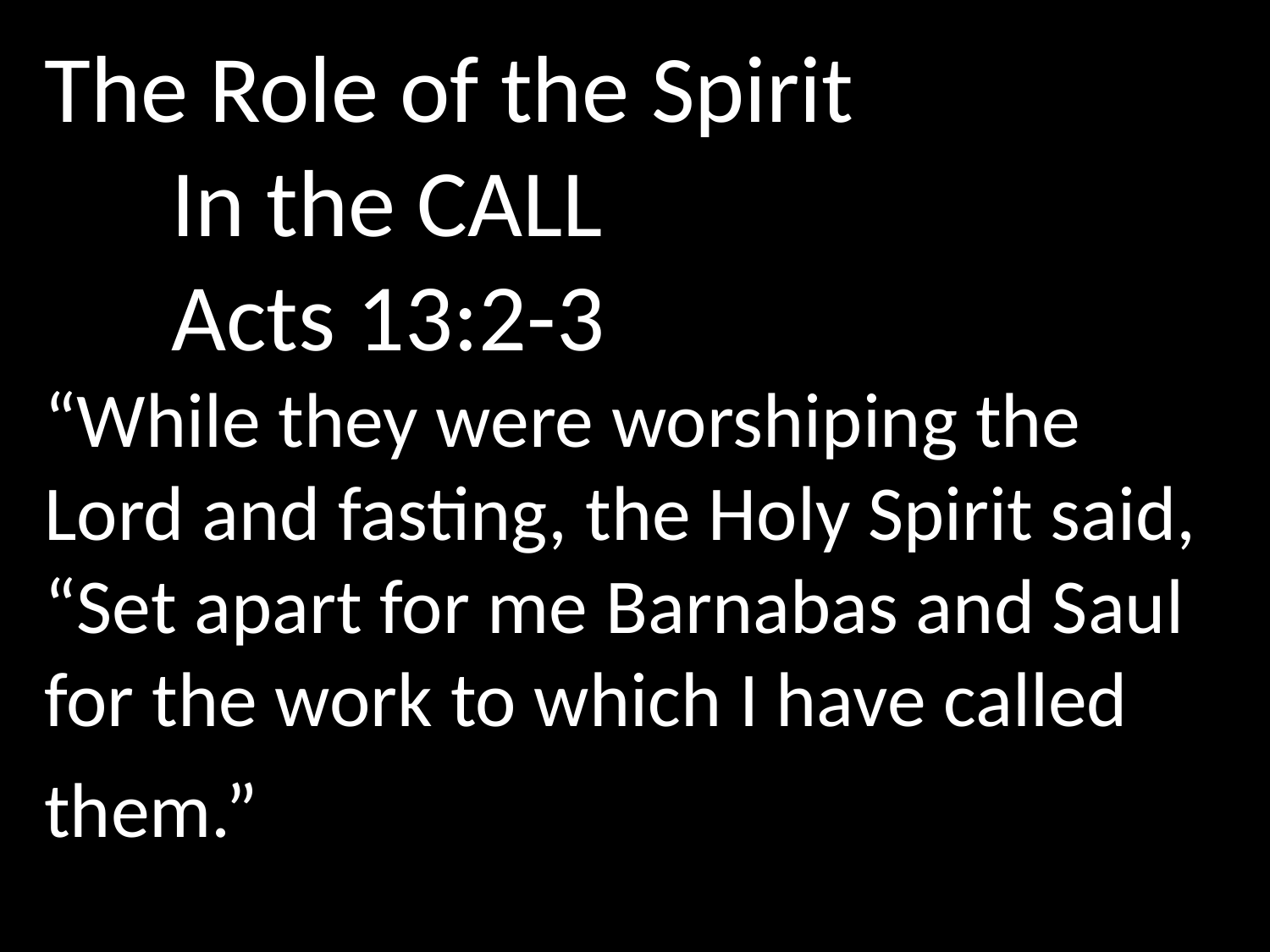

The Role of the Spirit
	In the CALL
	Acts 13:2-3
“While they were worshiping the Lord and fasting, the Holy Spirit said, “Set apart for me Barnabas and Saul for the work to which I have called them.”